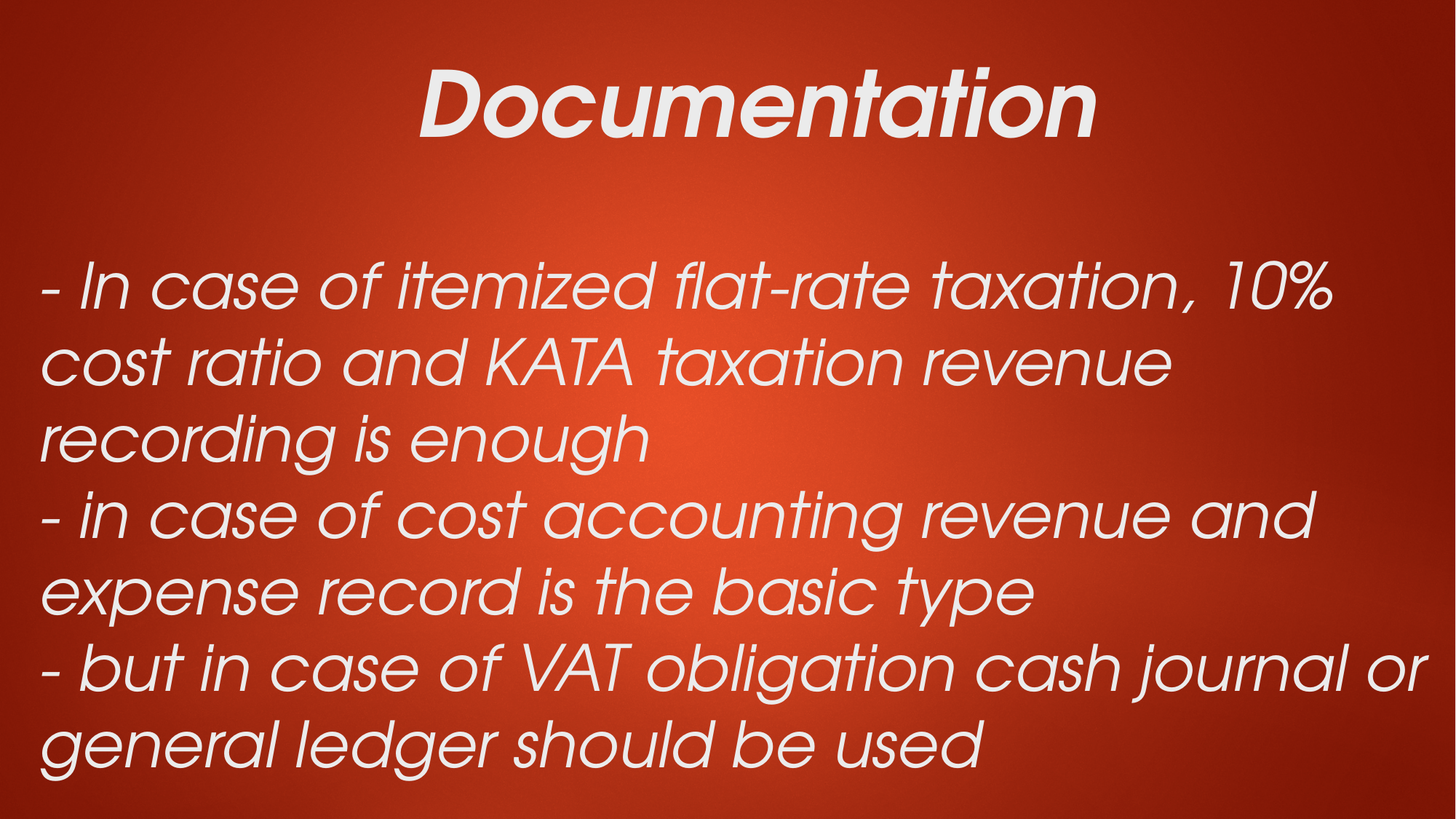

Documentation
# - In case of itemized flat-rate taxation, 10% cost ratio and KATA taxation revenue recording is enough - in case of cost accounting revenue and expense record is the basic type - but in case of VAT obligation cash journal or general ledger should be used